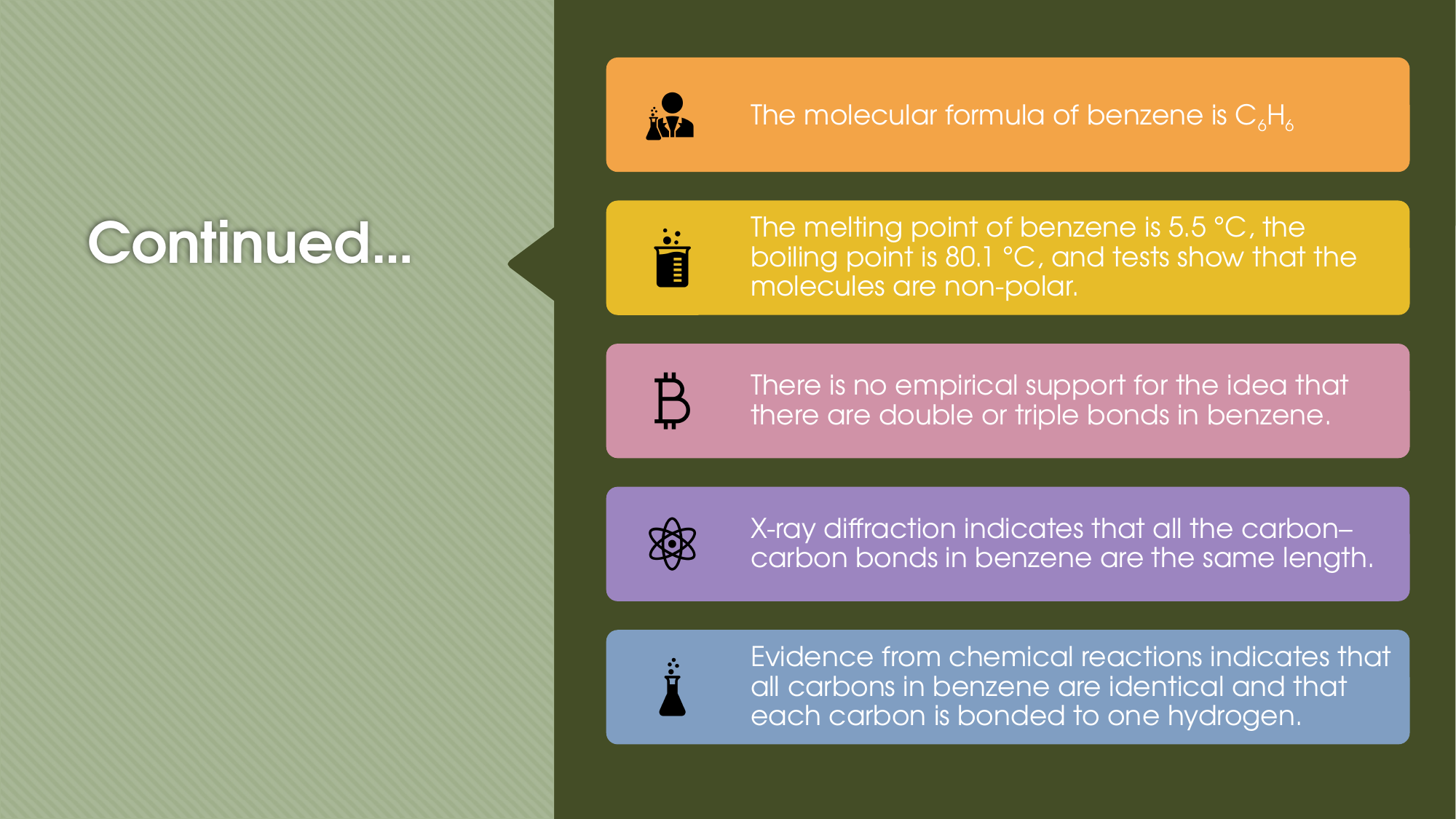

The molecular formula of benzene is C6H6
The melting point of benzene is 5.5 °C, the boiling point is 80.1 °C, and tests show that the molecules are non-polar.
There is no empirical support for the idea that there are double or triple bonds in benzene.
X-ray diffraction indicates that all the carbon–carbon bonds in benzene are the same length.
Evidence from chemical reactions indicates that all carbons in benzene are identical and that each carbon is bonded to one hydrogen.
# Continued…